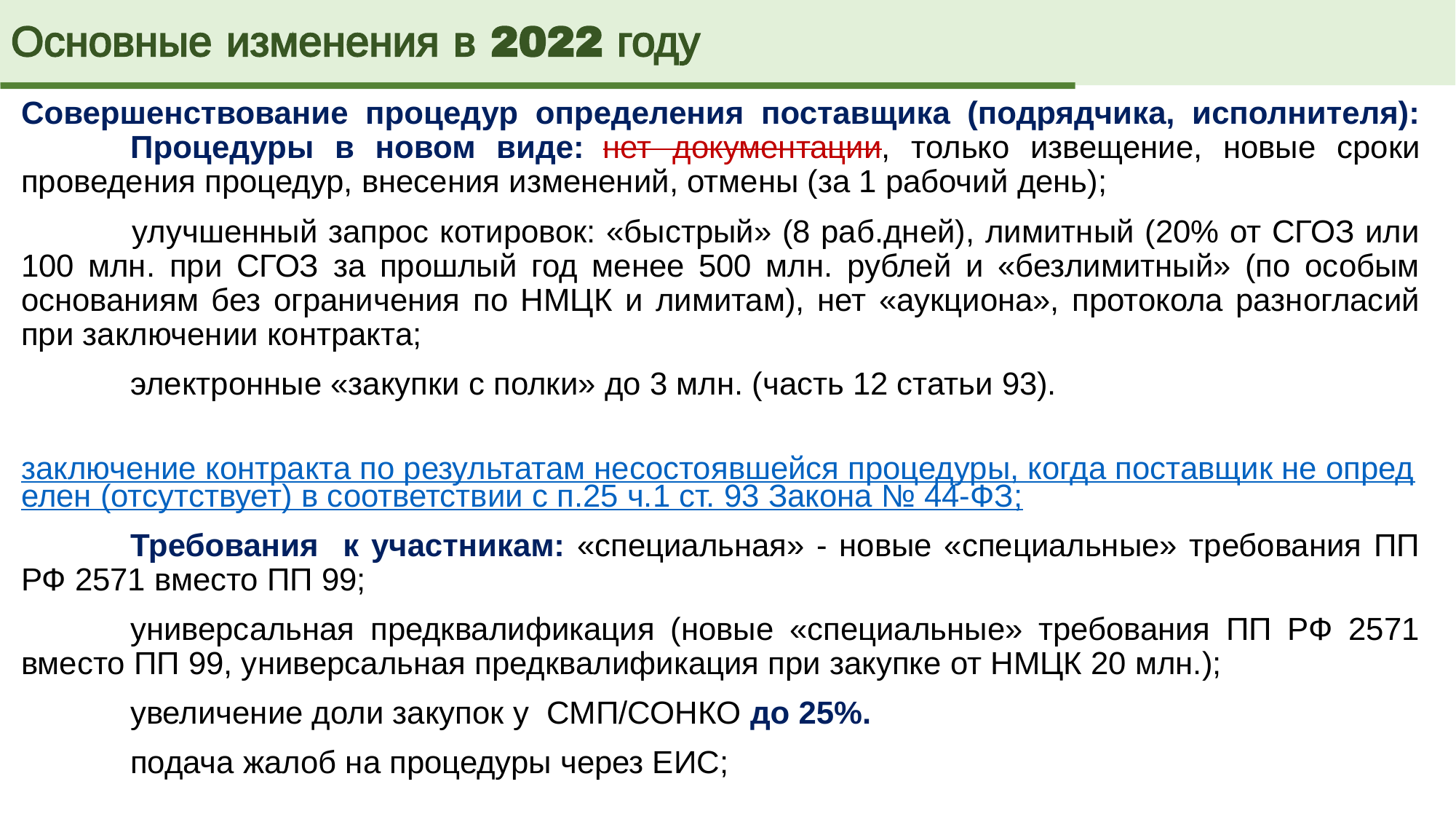

# Основные изменения в 2022 году
Совершенствование процедур определения поставщика (подрядчика, исполнителя):	Процедуры в новом виде:	нет документации, только извещение, новые сроки проведения процедур, внесения изменений, отмены (за 1 рабочий день);
 	улучшенный запрос котировок: «быстрый» (8 раб.дней), лимитный (20% от СГОЗ или 100 млн. при СГОЗ за прошлый год менее 500 млн. рублей и «безлимитный» (по особым основаниям без ограничения по НМЦК и лимитам), нет «аукциона», протокола разногласий при заключении контракта;
	электронные «закупки с полки» до 3 млн. (часть 12 статьи 93).
	заключение контракта по результатам несостоявшейся процедуры, когда поставщик не определен (отсутствует) в соответствии с п.25 ч.1 ст. 93 Закона № 44-ФЗ;
	Требования  к участникам: «специальная» - новые «специальные» требования ПП РФ 2571 вместо ПП 99;
	универсальная предквалификация (новые «специальные» требования ПП РФ 2571 вместо ПП 99, универсальная предквалификация при закупке от НМЦК 20 млн.);
	увеличение доли закупок у  СМП/СОНКО до 25%.
	подача жалоб на процедуры через ЕИС;